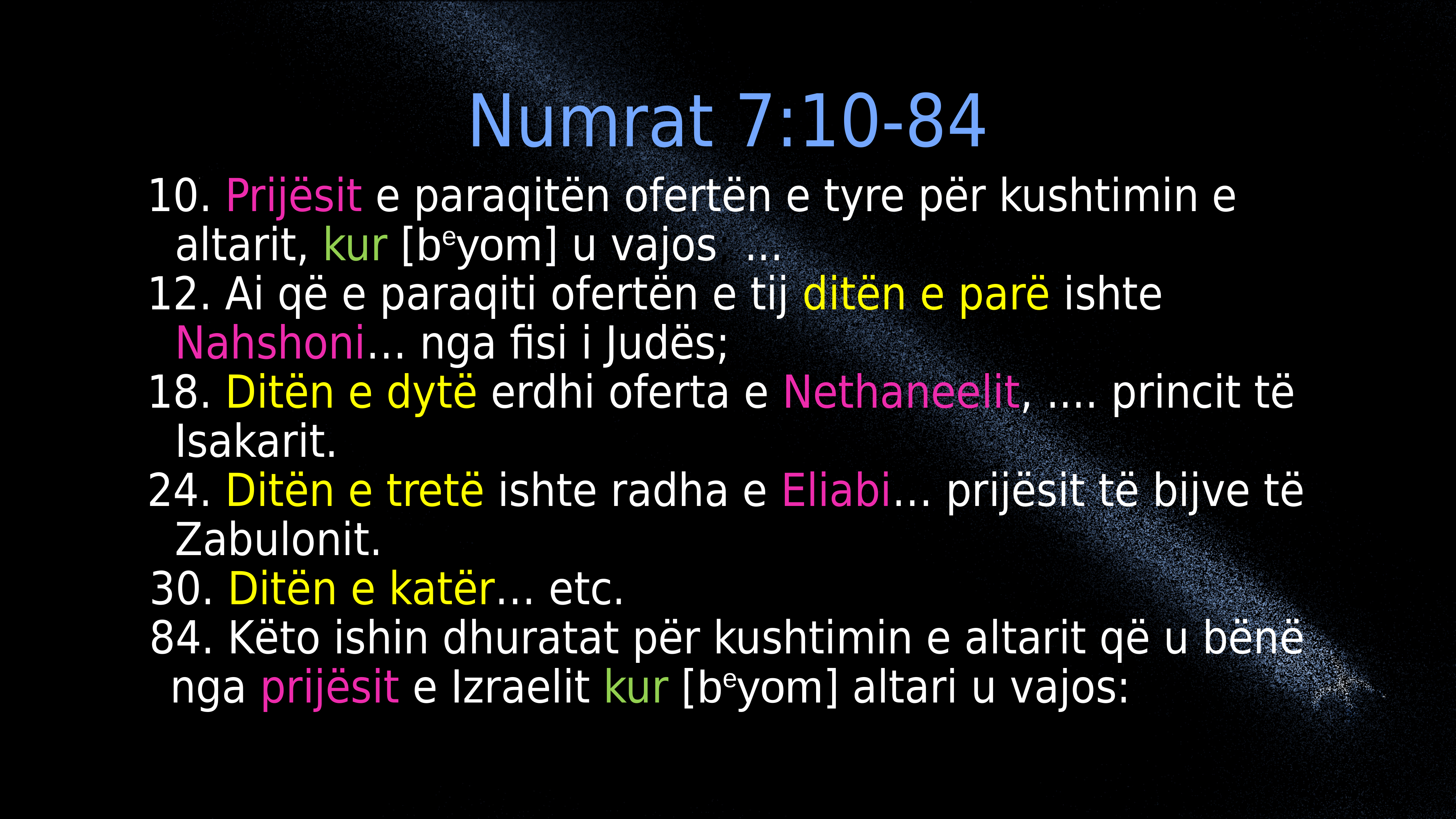

Numrat 7:10-84
10. Prijësit e paraqitën ofertën e tyre për kushtimin e altarit, kur [beyom] u vajos; ...
12. Ai që e paraqiti ofertën e tij ditën e parë ishte Nahshoni… nga fisi i Judës;
18. Ditën e dytë erdhi oferta e Nethaneelit, .... princit të Isakarit.
24. Ditën e tretë ishte radha e Eliabi… prijësit të bijve të Zabulonit.
30. Ditën e katër… etc.
84. Këto ishin dhuratat për kushtimin e altarit që u bënë nga prijësit e Izraelit kur [beyom] altari u vajos: